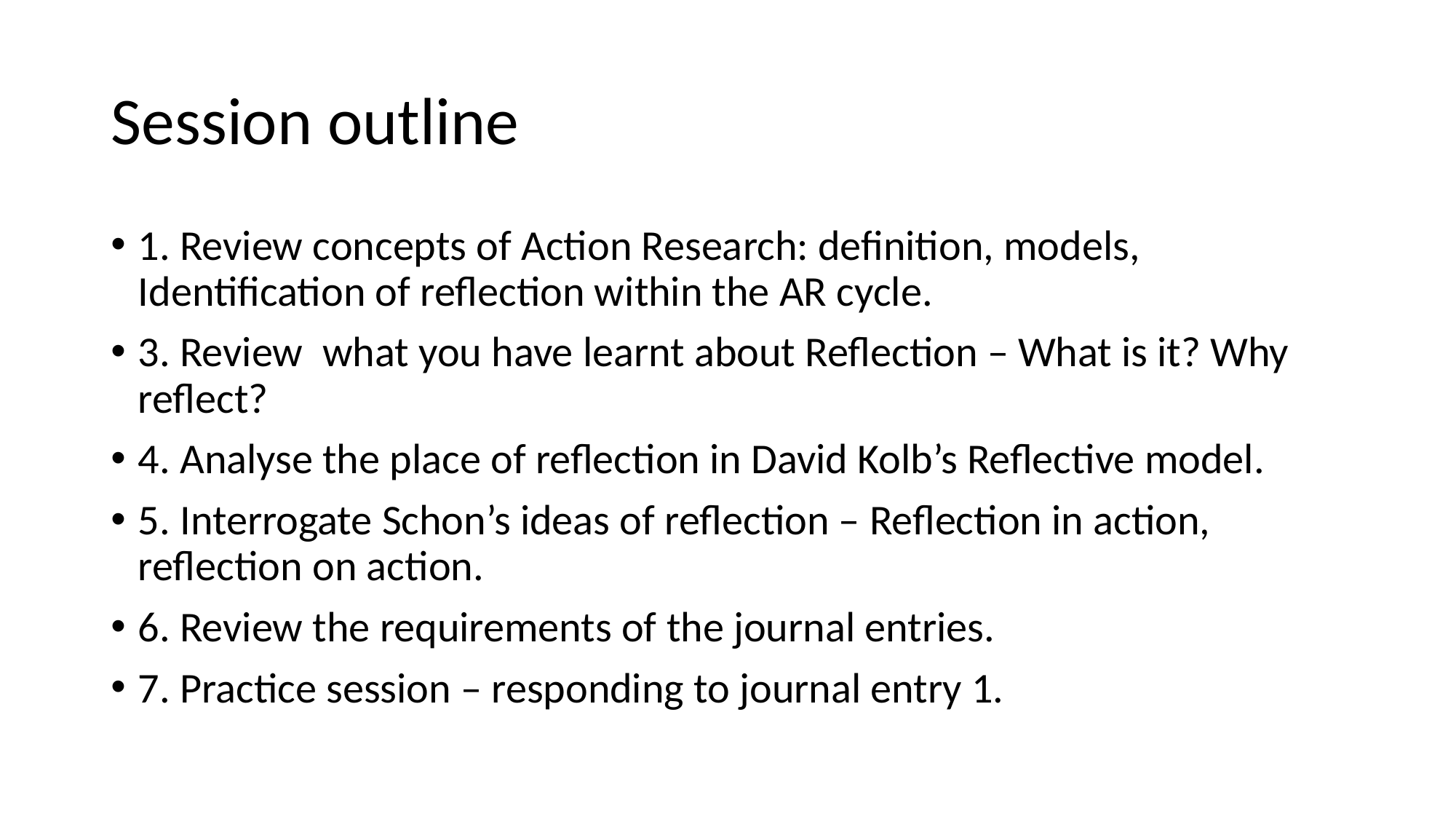

# Session outline
1. Review concepts of Action Research: definition, models, Identification of reflection within the AR cycle.
3. Review  what you have learnt about Reflection – What is it? Why reflect?
4. Analyse the place of reflection in David Kolb’s Reflective model.
5. Interrogate Schon’s ideas of reflection – Reflection in action, reflection on action.
6. Review the requirements of the journal entries.
7. Practice session – responding to journal entry 1.